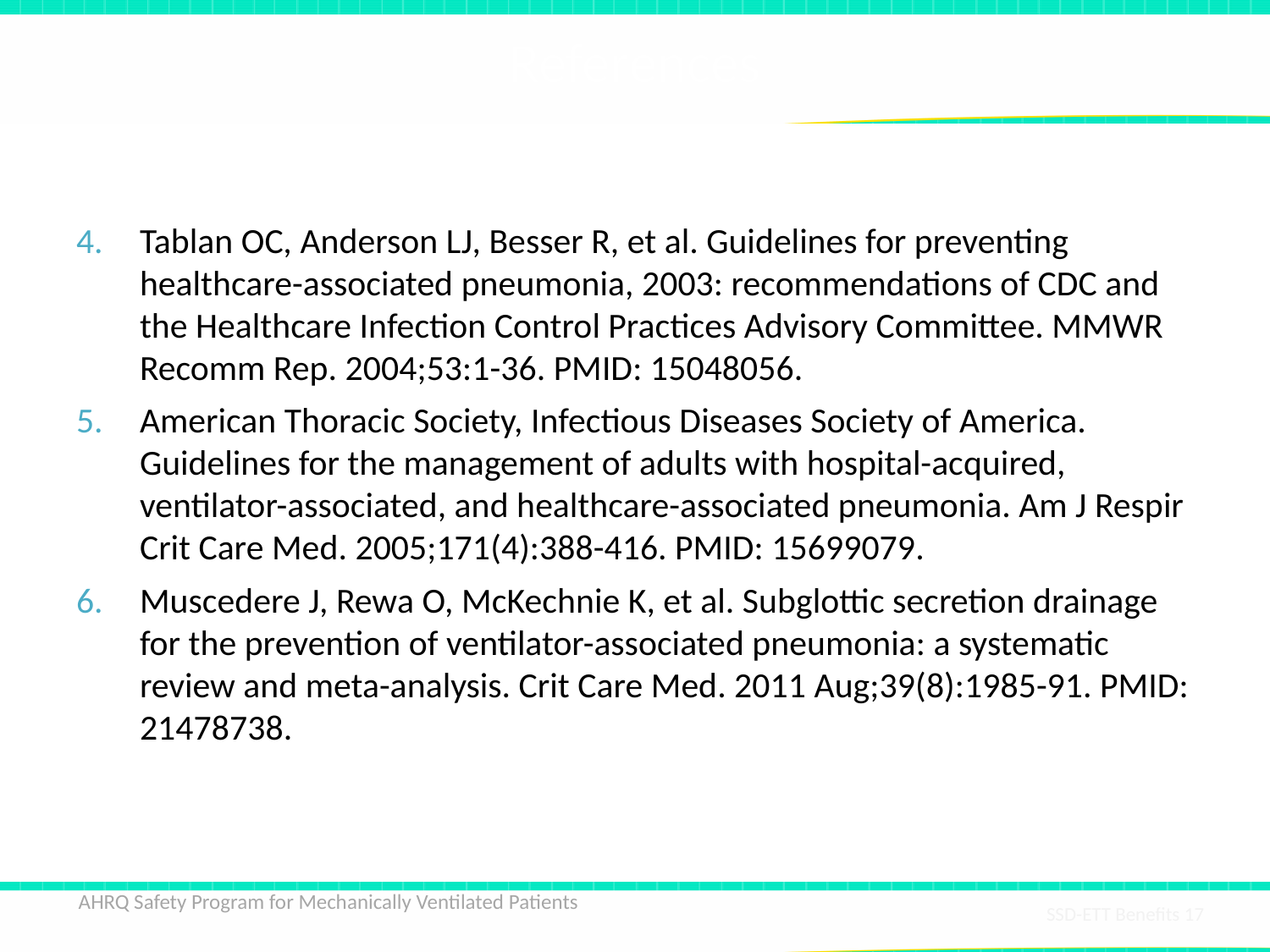

# References
Tablan OC, Anderson LJ, Besser R, et al. Guidelines for preventing healthcare-associated pneumonia, 2003: recommendations of CDC and the Healthcare Infection Control Practices Advisory Committee. MMWR Recomm Rep. 2004;53:1-36. PMID: 15048056.
American Thoracic Society, Infectious Diseases Society of America. Guidelines for the management of adults with hospital-acquired, ventilator-associated, and healthcare-associated pneumonia. Am J Respir Crit Care Med. 2005;171(4):388-416. PMID: 15699079.
Muscedere J, Rewa O, McKechnie K, et al. Subglottic secretion drainage for the prevention of ventilator-associated pneumonia: a systematic review and meta-analysis. Crit Care Med. 2011 Aug;39(8):1985-91. PMID: 21478738.